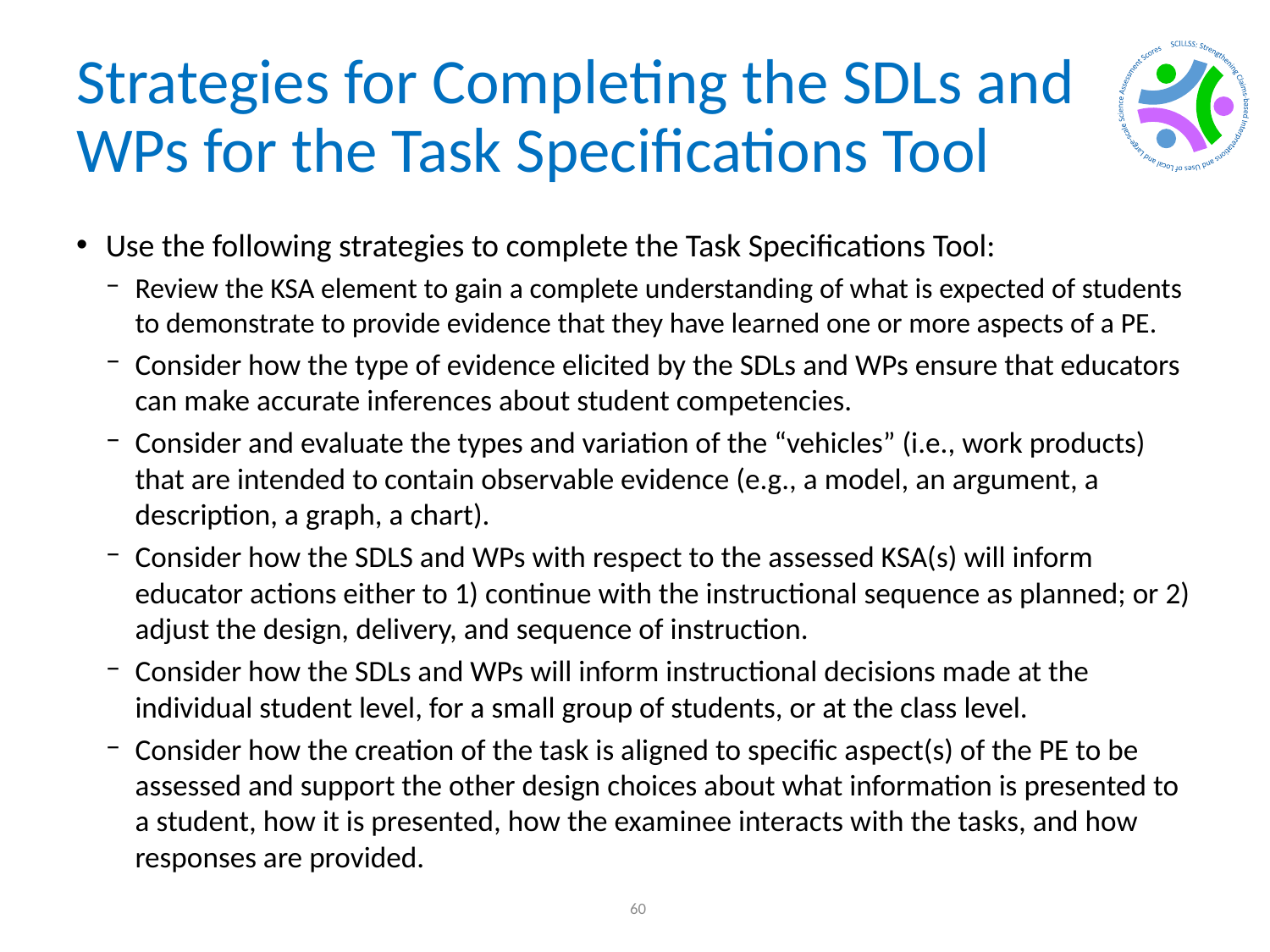

# Strategies for Completing the SDLs and WPs for the Task Specifications Tool
Use the following strategies to complete the Task Specifications Tool:
Review the KSA element to gain a complete understanding of what is expected of students to demonstrate to provide evidence that they have learned one or more aspects of a PE.
Consider how the type of evidence elicited by the SDLs and WPs ensure that educators can make accurate inferences about student competencies.
Consider and evaluate the types and variation of the “vehicles” (i.e., work products) that are intended to contain observable evidence (e.g., a model, an argument, a description, a graph, a chart).
Consider how the SDLS and WPs with respect to the assessed KSA(s) will inform educator actions either to 1) continue with the instructional sequence as planned; or 2) adjust the design, delivery, and sequence of instruction.
Consider how the SDLs and WPs will inform instructional decisions made at the individual student level, for a small group of students, or at the class level.
Consider how the creation of the task is aligned to specific aspect(s) of the PE to be assessed and support the other design choices about what information is presented to a student, how it is presented, how the examinee interacts with the tasks, and how responses are provided.